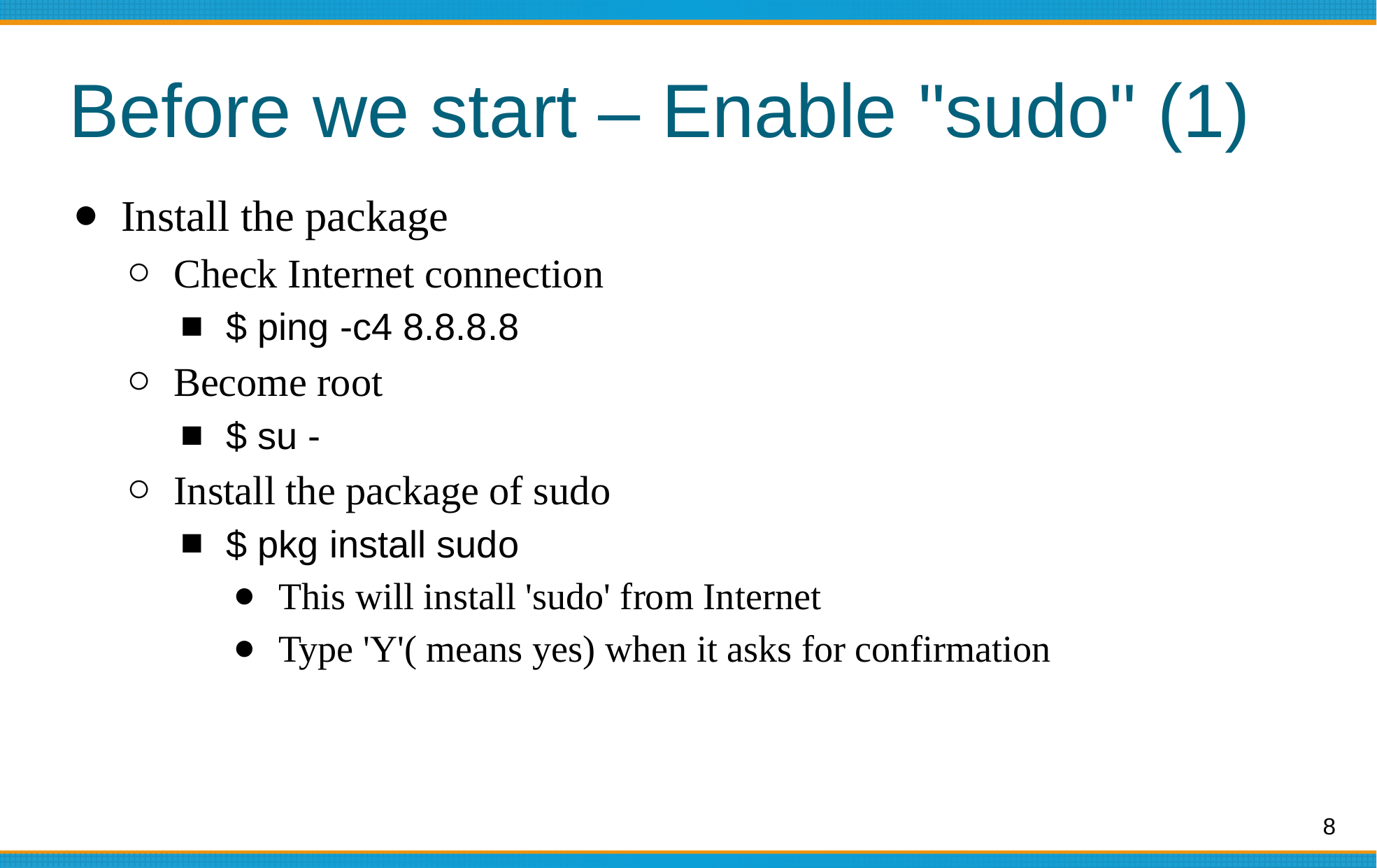

# Before we start – Enable "sudo" (1)
Install the package
Check Internet connection
$ ping -c4 8.8.8.8
Become root
$ su -
Install the package of sudo
$ pkg install sudo
This will install 'sudo' from Internet
Type 'Y'( means yes) when it asks for confirmation

8